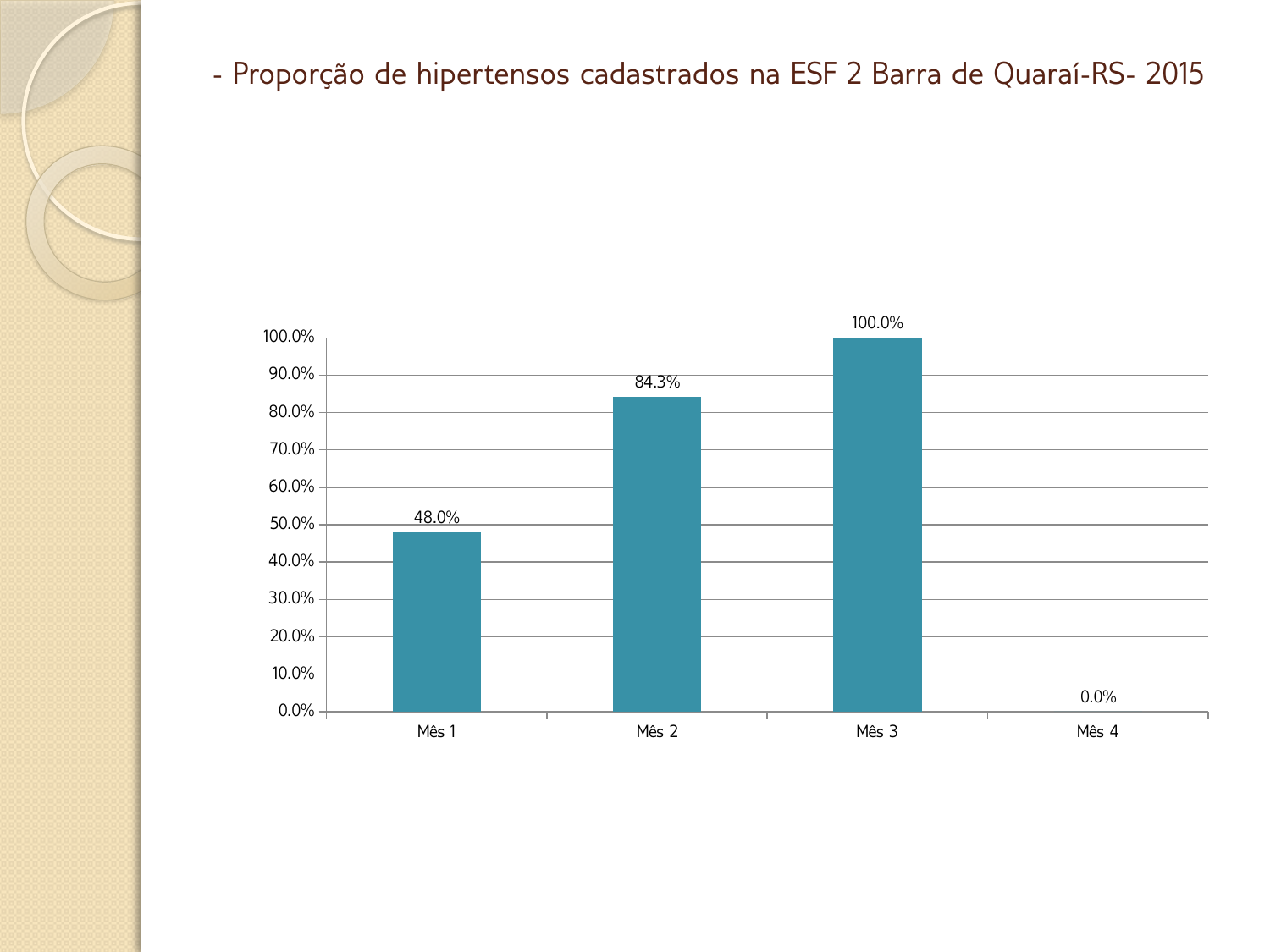

# - Proporção de hipertensos cadastrados na ESF 2 Barra de Quaraí-RS- 2015

### Chart

| Category | Cobertura do programa de atenção ao  hipertenso na unidade de saúde |
|---|---|
| Mês 1 | 0.4803921568627451 |
| Mês 2 | 0.8431372549019608 |
| Mês 3 | 1.0 |
| Mês 4 | 0.0 |